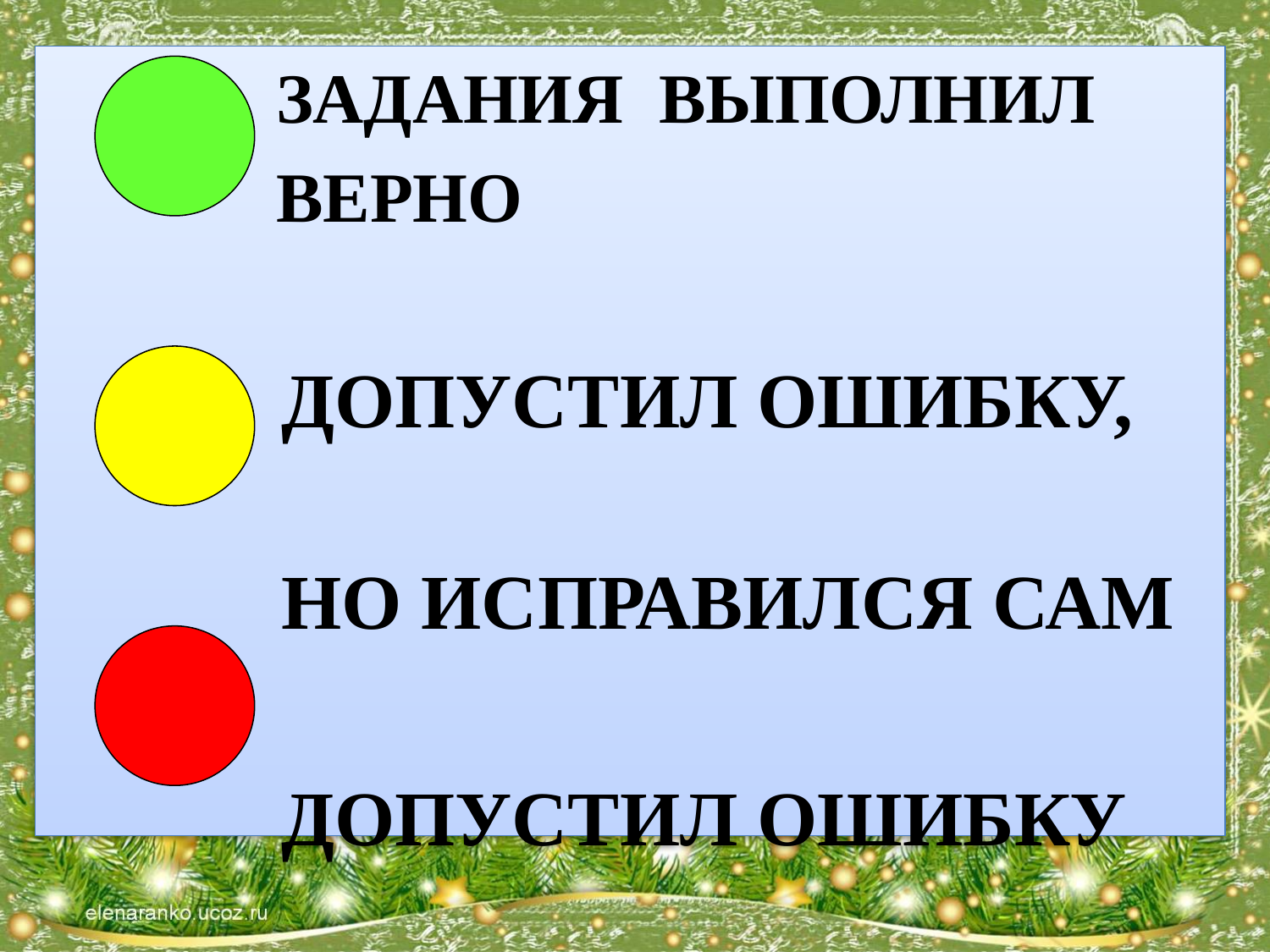

ЗАДАНИЯ  ВЫПОЛНИЛ
             ВЕРНО

            ДОПУСТИЛ ОШИБКУ,
            НО ИСПРАВИЛСЯ САМ

            ДОПУСТИЛ ОШИБКУ